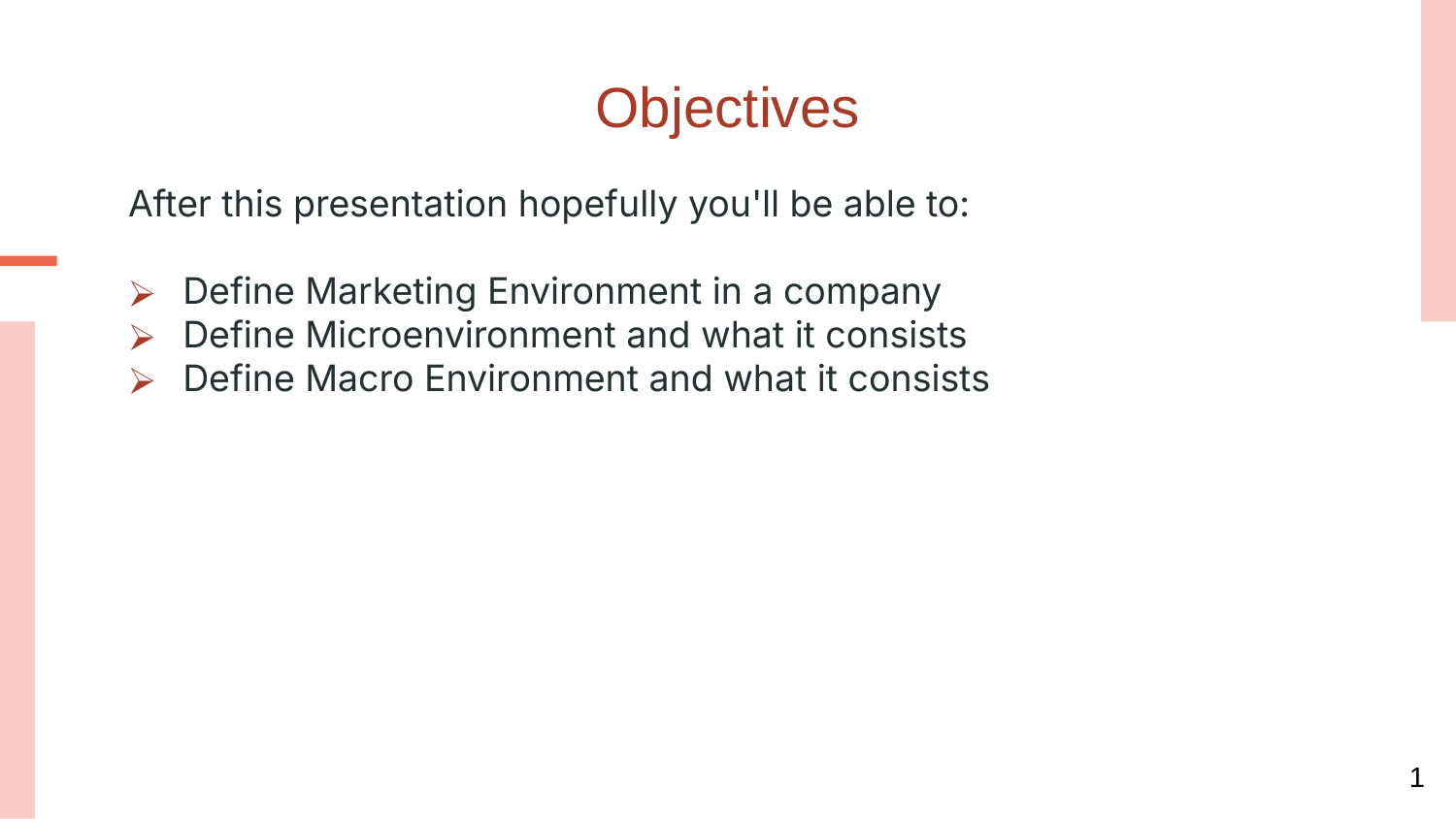

# Objectives
After this presentation hopefully you'll be able to:

Define Marketing Environment in a company
Define Microenvironment and what it consists
Define Macro Environment and what it consists

1